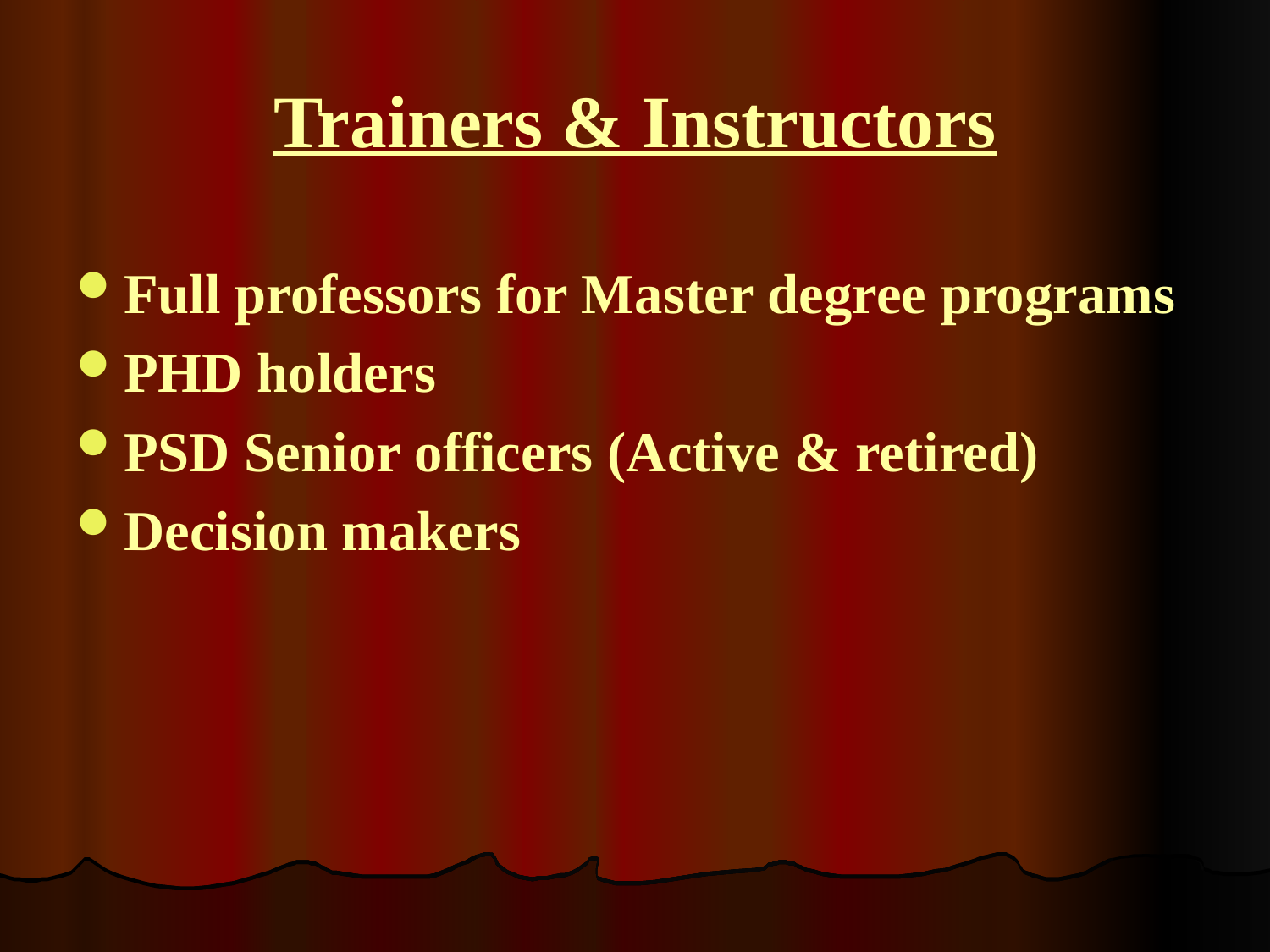

# Trainers & Instructors

Full professors for Master degree programs
PHD holders
PSD Senior officers (Active & retired)
Decision makers